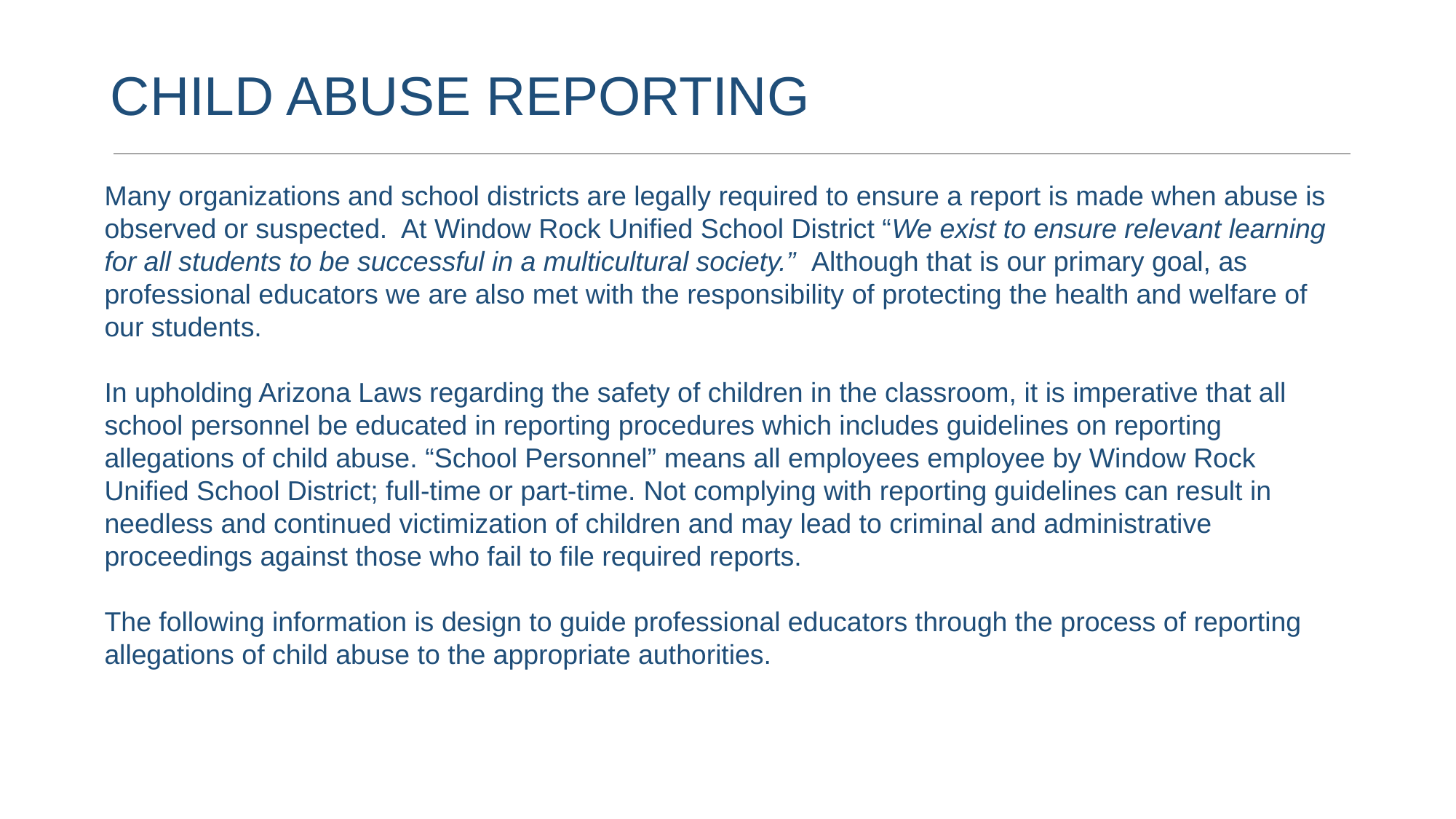

# CHILD ABUSE REPORTING
Many organizations and school districts are legally required to ensure a report is made when abuse is observed or suspected.  At Window Rock Unified School District “We exist to ensure relevant learning for all students to be successful in a multicultural society.”  Although that is our primary goal, as professional educators we are also met with the responsibility of protecting the health and welfare of our students.

In upholding Arizona Laws regarding the safety of children in the classroom, it is imperative that all school personnel be educated in reporting procedures which includes guidelines on reporting allegations of child abuse. “School Personnel” means all employees employee by Window Rock Unified School District; full-time or part-time. Not complying with reporting guidelines can result in needless and continued victimization of children and may lead to criminal and administrative proceedings against those who fail to file required reports.

The following information is design to guide professional educators through the process of reporting allegations of child abuse to the appropriate authorities.